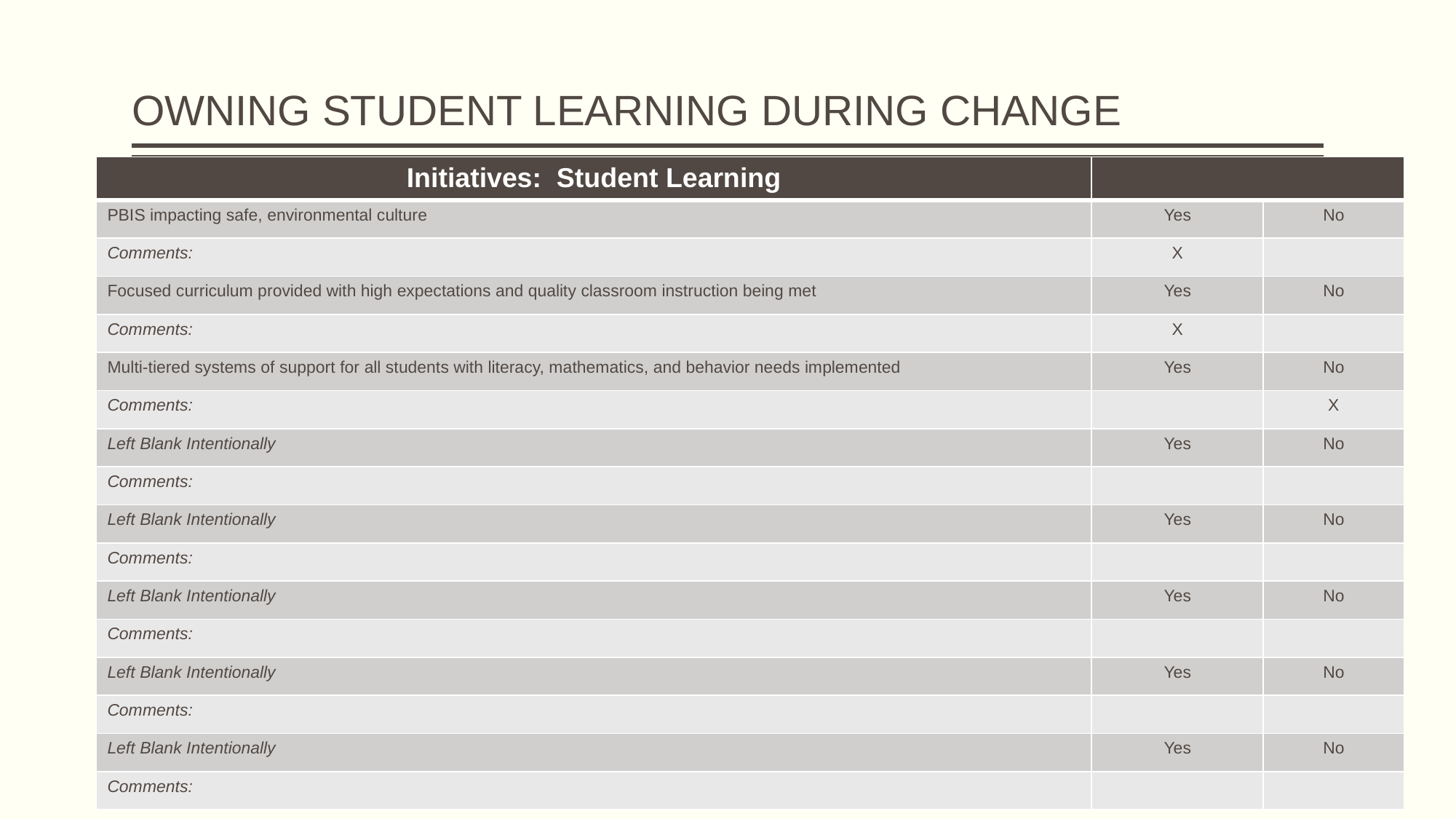

# OWNING STUDENT LEARNING DURING CHANGE
| Initiatives: Student Learning |  |  |
| --- | --- | --- |
| PBIS impacting safe, environmental culture | Yes | No |
| Comments: | X |  |
| Focused curriculum provided with high expectations and quality classroom instruction being met | Yes | No |
| Comments: | X |  |
| Multi-tiered systems of support for all students with literacy, mathematics, and behavior needs implemented | Yes | No |
| Comments: |  | X |
| Left Blank Intentionally | Yes | No |
| Comments: |  |  |
| Left Blank Intentionally | Yes | No |
| Comments: |  |  |
| Left Blank Intentionally | Yes | No |
| Comments: |  |  |
| Left Blank Intentionally | Yes | No |
| Comments: |  |  |
| Left Blank Intentionally | Yes | No |
| Comments: |  |  |